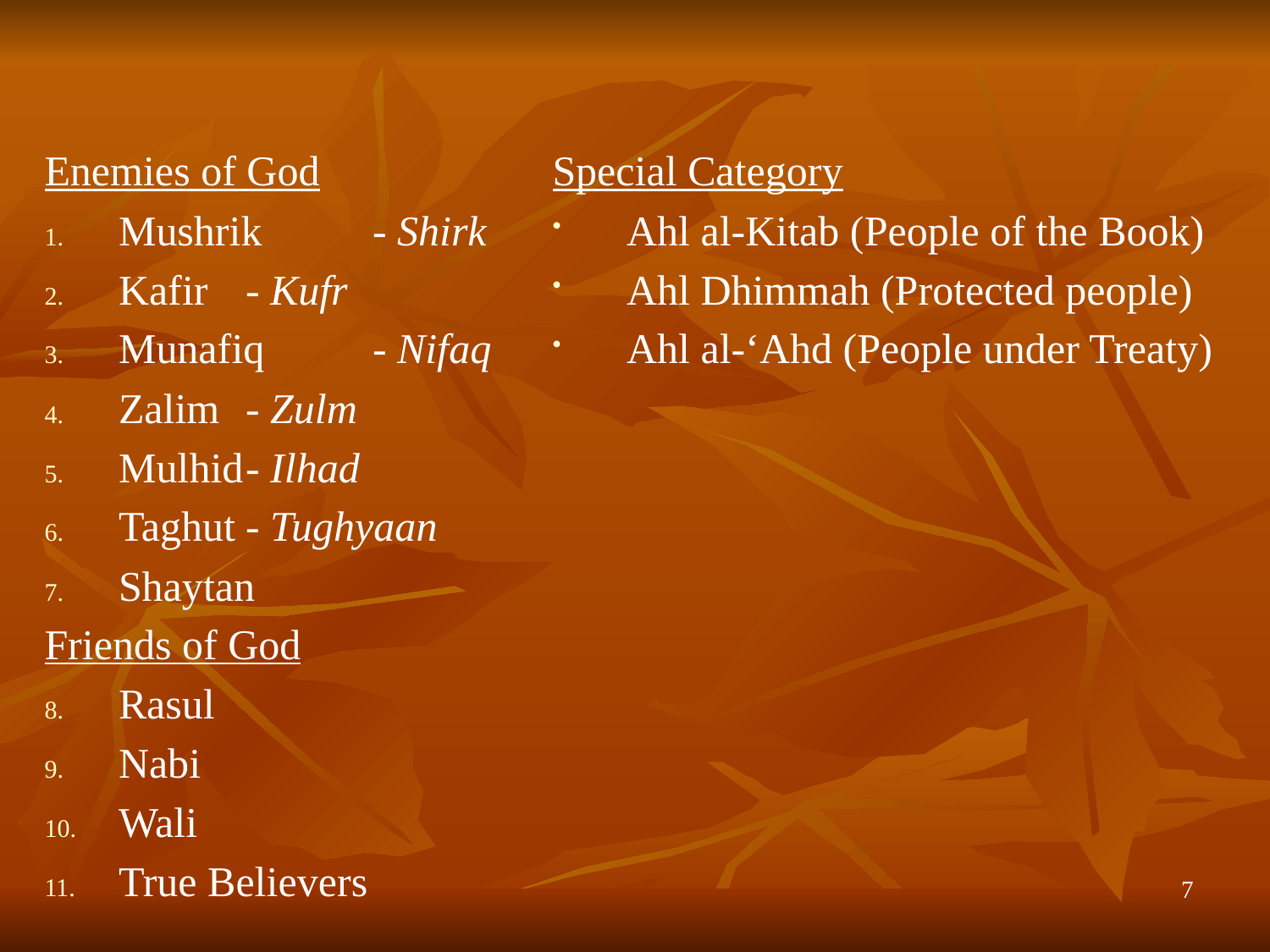

#
Enemies of God
Mushrik	- Shirk
Kafir	- Kufr
Munafiq	- Nifaq
Zalim	- Zulm
Mulhid	- Ilhad
Taghut	- Tughyaan
Shaytan
Friends of God
Rasul
Nabi
Wali
True Believers

Special Category
Ahl al-Kitab (People of the Book)
Ahl Dhimmah (Protected people)
Ahl al-‘Ahd (People under Treaty)

7